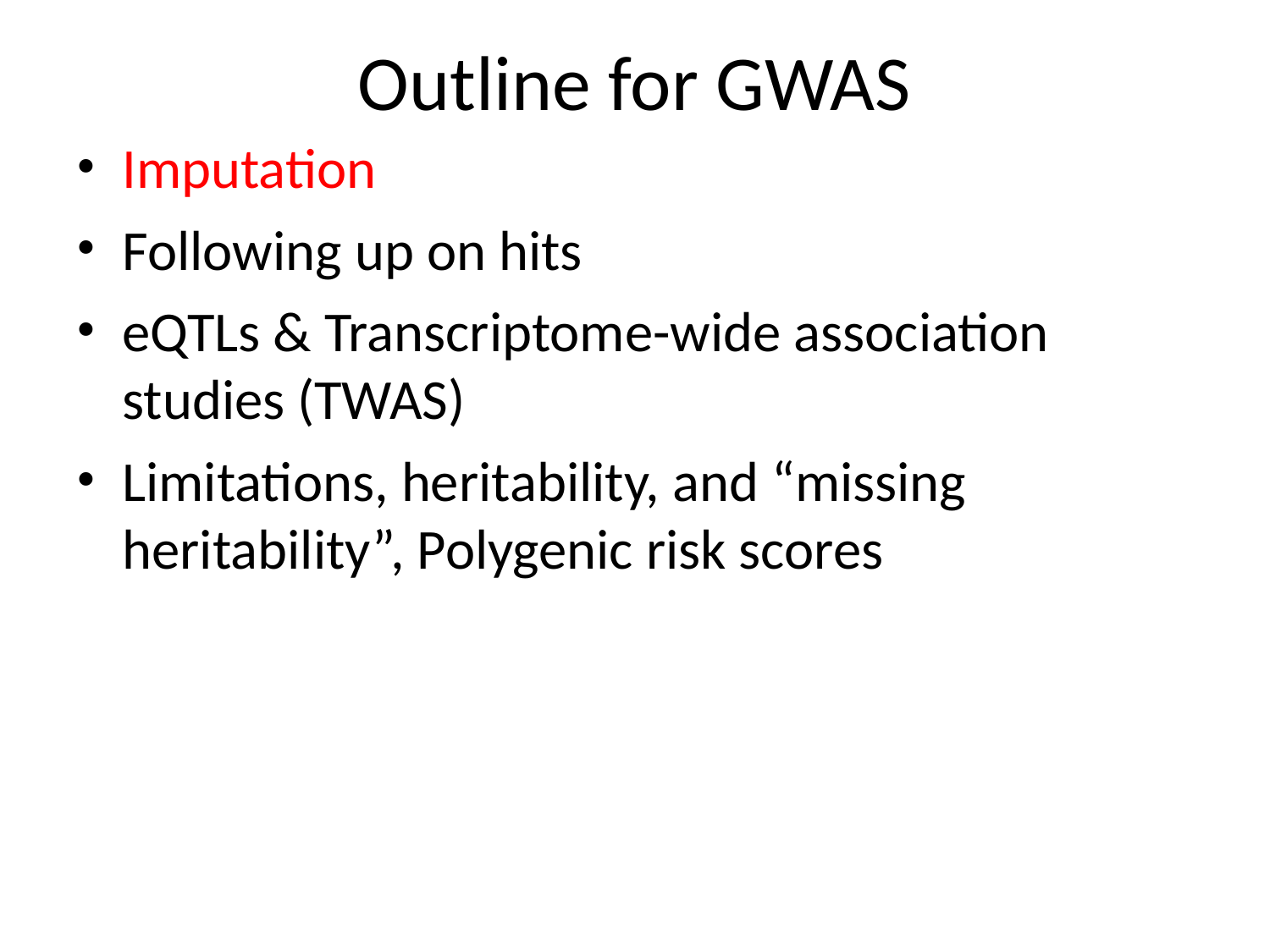

Outline for GWAS
Imputation
Following up on hits
eQTLs & Transcriptome-wide association studies (TWAS)
Limitations, heritability, and “missing heritability”, Polygenic risk scores